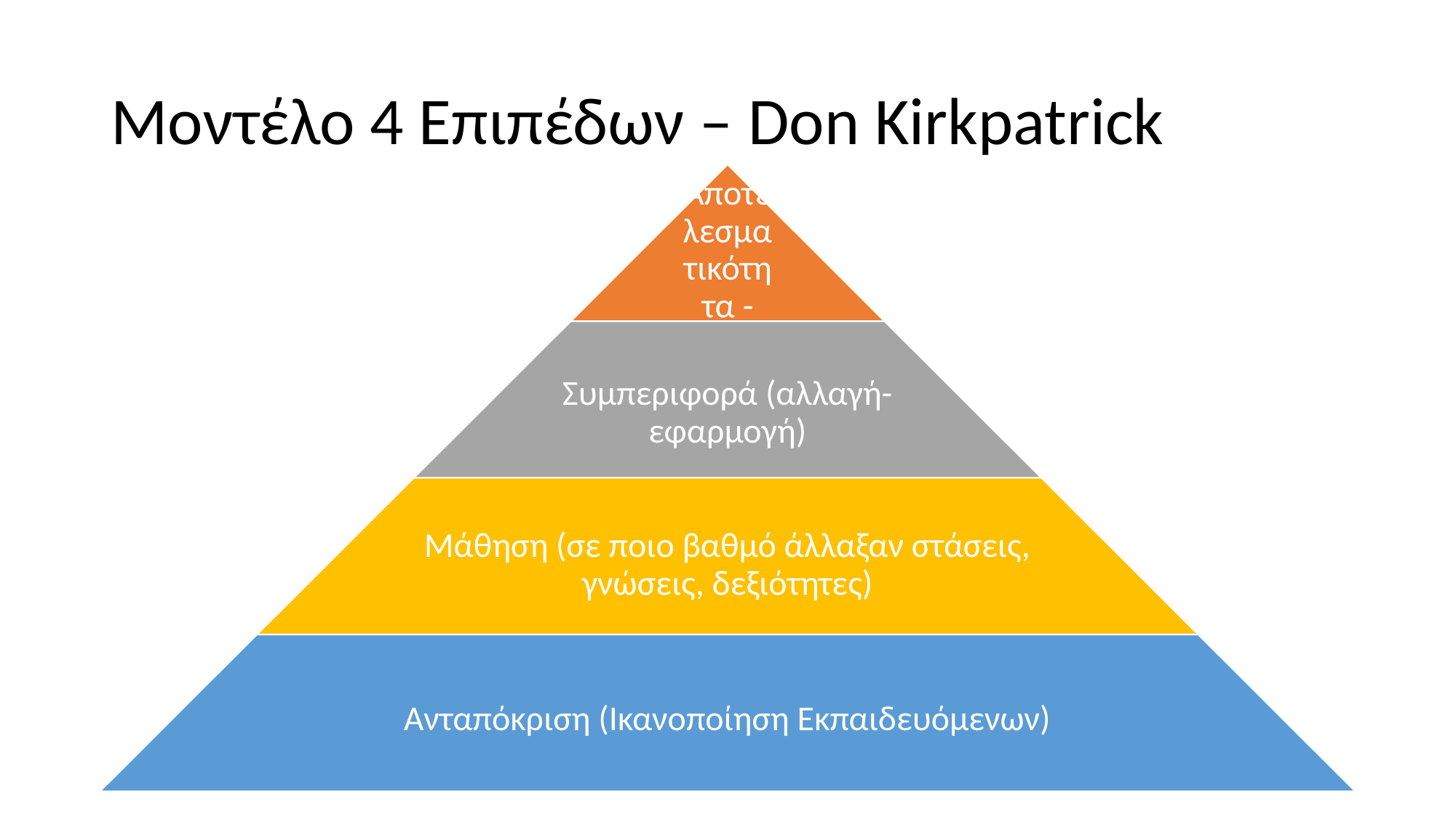

# Μοντέλο 4 Επιπέδων – Don Kirkpatrick
Αποτελεσματικότητα -Οφέλη
Συμπεριφορά (αλλαγή-εφαρμογή)
Μάθηση (σε ποιο βαθμό άλλαξαν στάσεις, γνώσεις, δεξιότητες)
Ανταπόκριση (Ικανοποίηση Εκπαιδευόμενων)